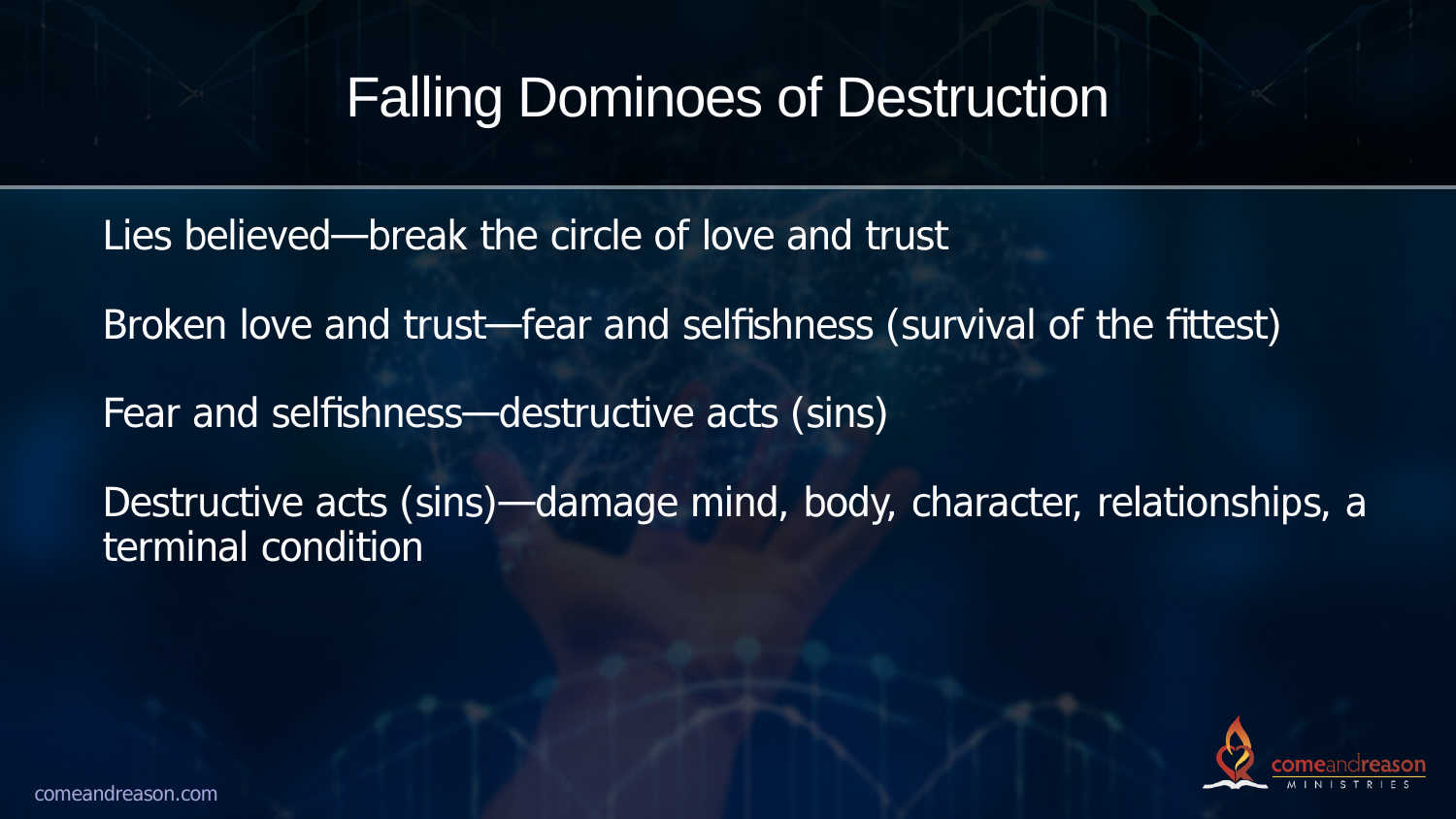

# Falling Dominoes of Destruction
Lies believed—break the circle of love and trust

Broken love and trust—fear and selfishness (survival of the fittest)

Fear and selfishness—destructive acts (sins)

Destructive acts (sins)—damage mind, body, character, relationships, a terminal condition